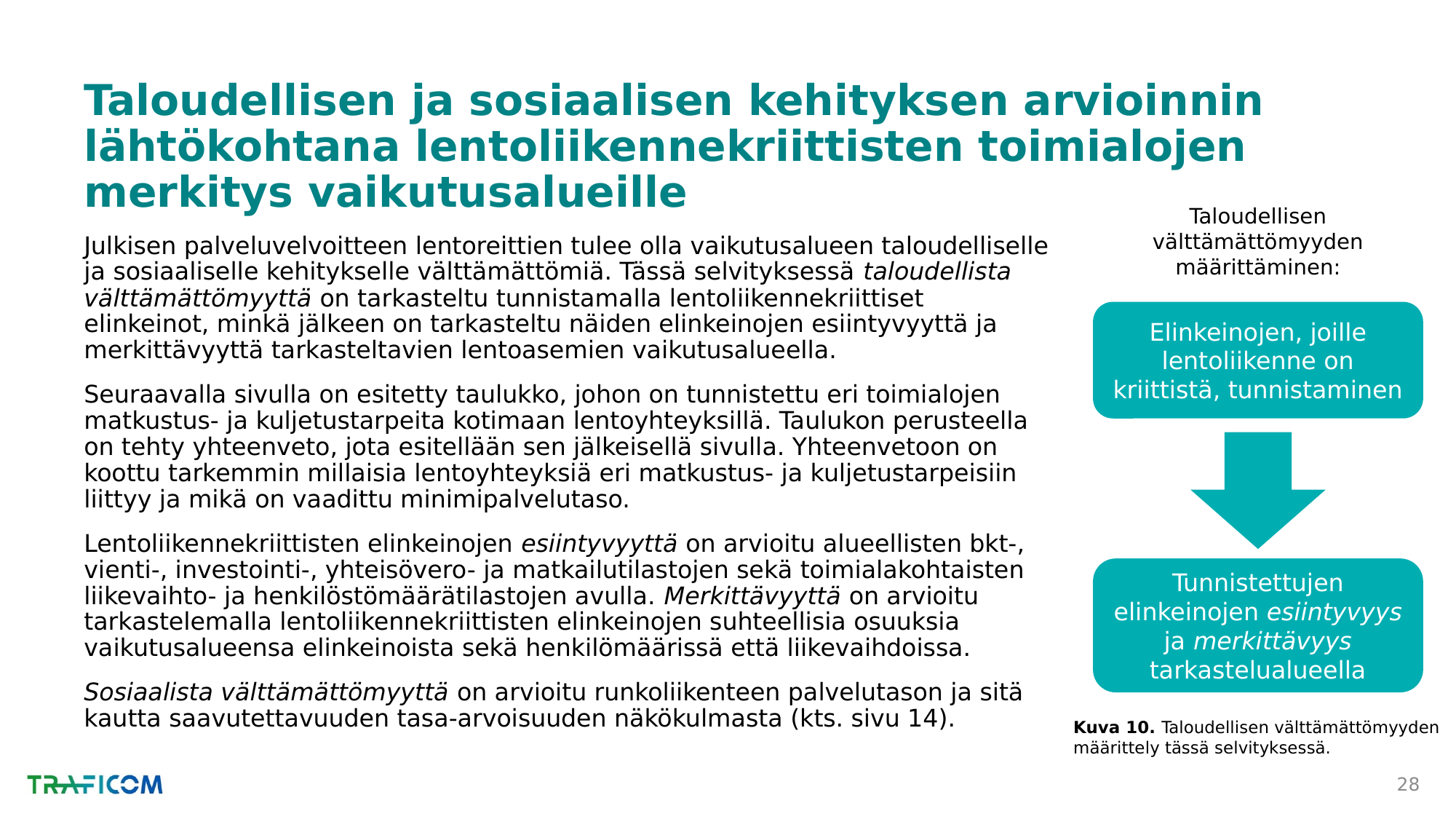

# Taloudellisen ja sosiaalisen kehityksen arvioinnin lähtökohtana lentoliikennekriittisten toimialojen merkitys vaikutusalueille
Taloudellisen välttämättömyyden määrittäminen:
Julkisen palveluvelvoitteen lentoreittien tulee olla vaikutusalueen taloudelliselle ja sosiaaliselle kehitykselle välttämättömiä. Tässä selvityksessä taloudellista välttämättömyyttä on tarkasteltu tunnistamalla lentoliikennekriittiset elinkeinot, minkä jälkeen on tarkasteltu näiden elinkeinojen esiintyvyyttä ja merkittävyyttä tarkasteltavien lentoasemien vaikutusalueella.
Seuraavalla sivulla on esitetty taulukko, johon on tunnistettu eri toimialojen matkustus- ja kuljetustarpeita kotimaan lentoyhteyksillä. Taulukon perusteella on tehty yhteenveto, jota esitellään sen jälkeisellä sivulla. Yhteenvetoon on koottu tarkemmin millaisia lentoyhteyksiä eri matkustus- ja kuljetustarpeisiin liittyy ja mikä on vaadittu minimipalvelutaso.
Lentoliikennekriittisten elinkeinojen esiintyvyyttä on arvioitu alueellisten bkt-, vienti-, investointi-, yhteisövero- ja matkailutilastojen sekä toimialakohtaisten liikevaihto- ja henkilöstömäärätilastojen avulla. Merkittävyyttä on arvioitu tarkastelemalla lentoliikennekriittisten elinkeinojen suhteellisia osuuksia vaikutusalueensa elinkeinoista sekä henkilömäärissä että liikevaihdoissa.
Sosiaalista välttämättömyyttä on arvioitu runkoliikenteen palvelutason ja sitä kautta saavutettavuuden tasa-arvoisuuden näkökulmasta (kts. sivu 14).
Elinkeinojen, joille lentoliikenne on kriittistä, tunnistaminen

Tunnistettujen elinkeinojen esiintyvyys ja merkittävyys tarkastelualueella
Kuva 10. Taloudellisen välttämättömyyden määrittely tässä selvityksessä.
28